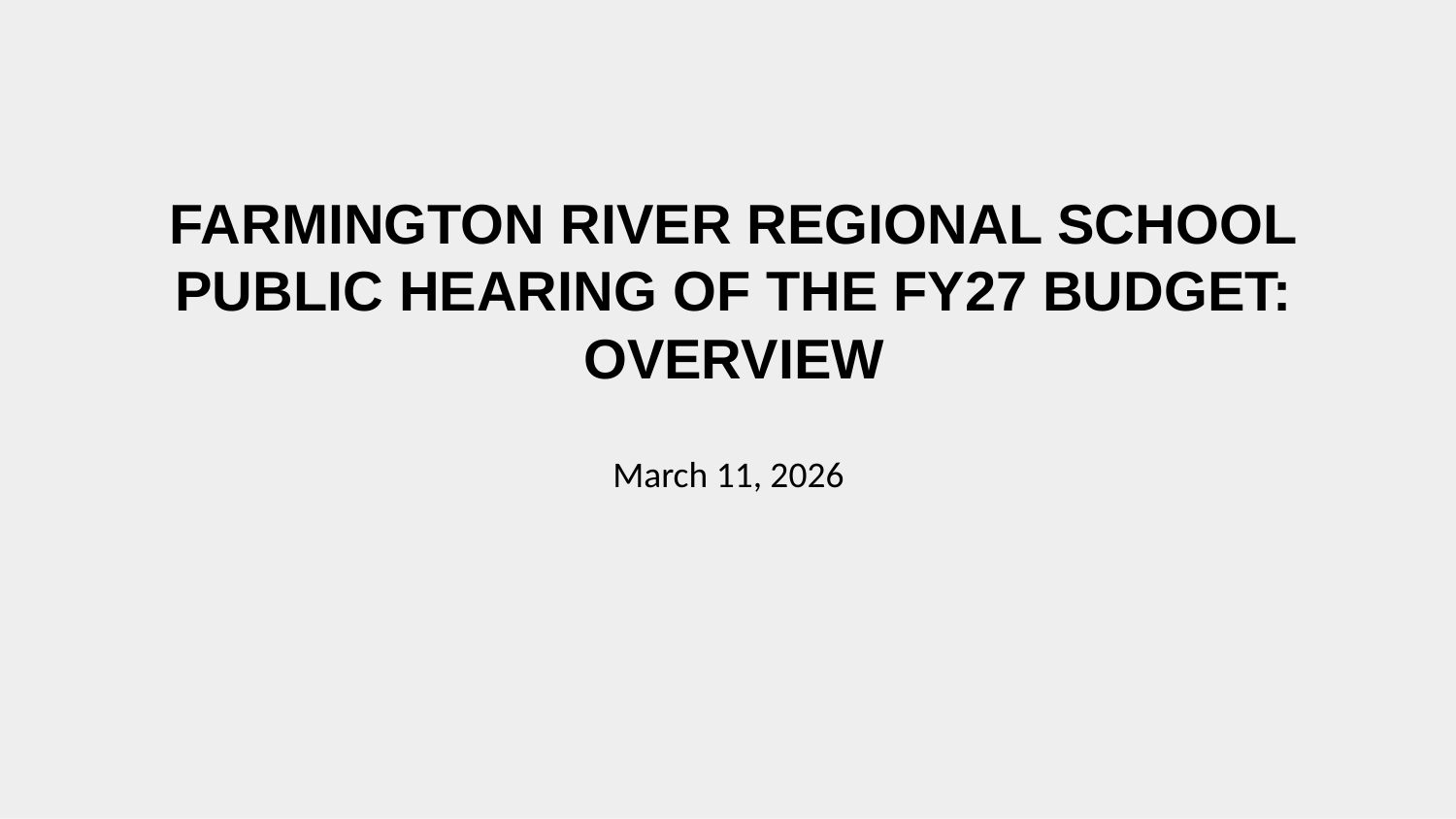

# FARMINGTON RIVER REGIONAL SCHOOL PUBLIC HEARING OF THE FY27 BUDGET: OVERVIEW
March 11, 2026